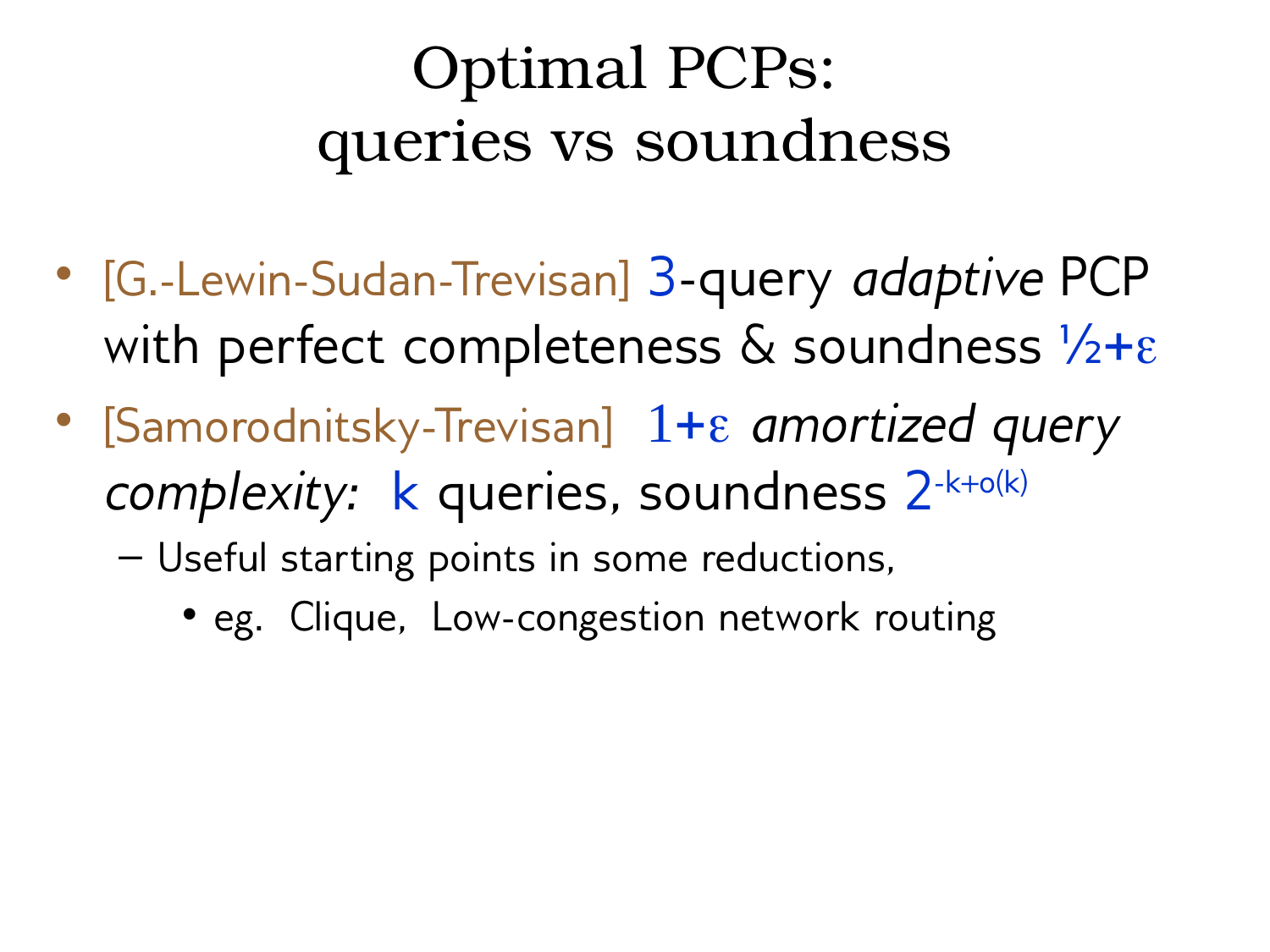

# Optimal PCPs: queries vs soundness
[G.-Lewin-Sudan-Trevisan] 3-query adaptive PCP with perfect completeness & soundness ½+ε
[Samorodnitsky-Trevisan]  1+ε amortized query complexity:  k queries, soundness 2-k+o(k)
Useful starting points in some reductions,
eg.  Clique,  Low-congestion network routing